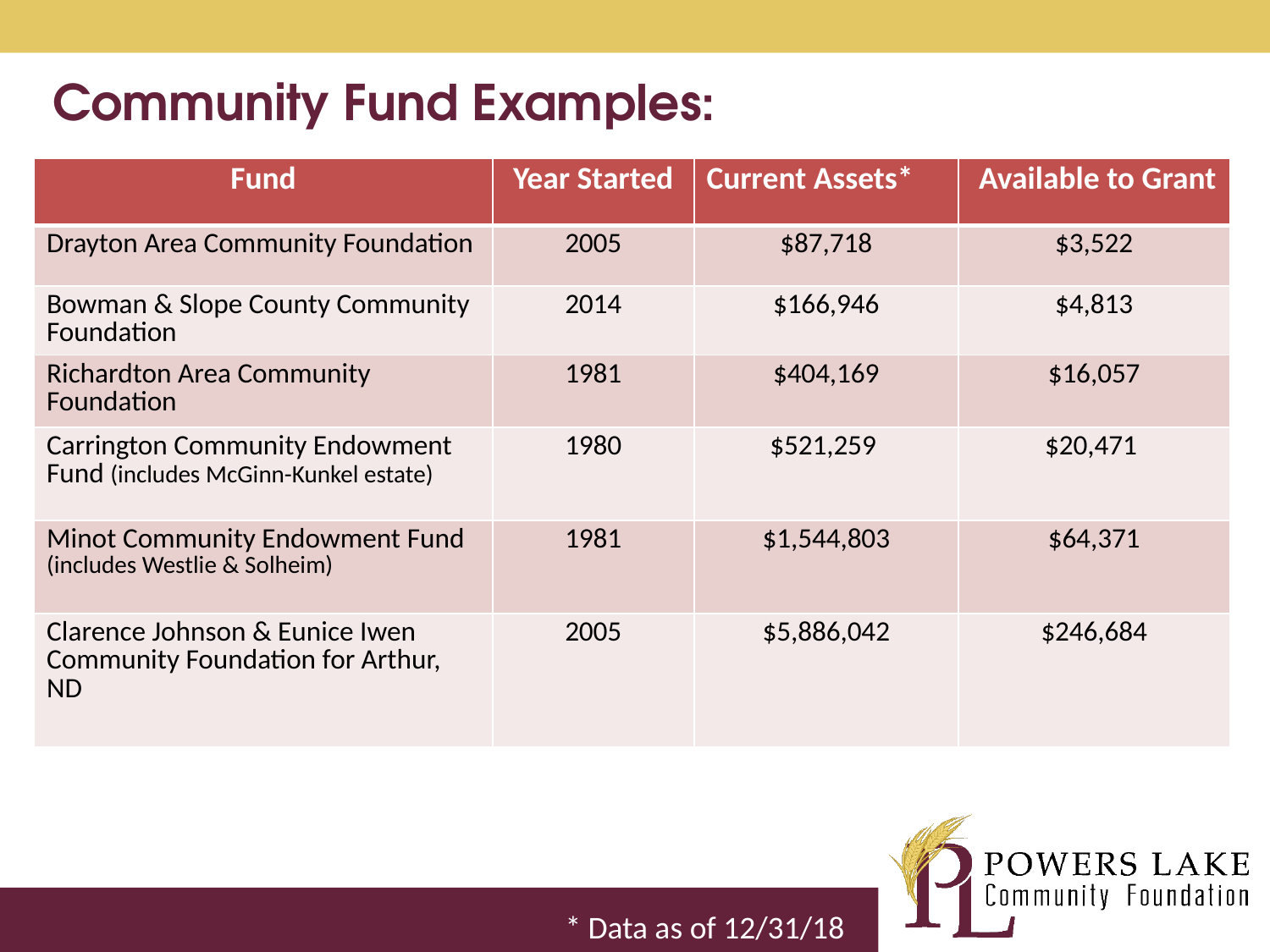

Community Fund Examples:
| Fund | Year Started | Current Assets\* | Available to Grant |
| --- | --- | --- | --- |
| Drayton Area Community Foundation | 2005 | $87,718 | $3,522 |
| Bowman & Slope County Community Foundation | 2014 | $166,946 | $4,813 |
| Richardton Area Community Foundation | 1981 | $404,169 | $16,057 |
| Carrington Community Endowment Fund (includes McGinn-Kunkel estate) | 1980 | $521,259 | $20,471 |
| Minot Community Endowment Fund (includes Westlie & Solheim) | 1981 | $1,544,803 | $64,371 |
| Clarence Johnson & Eunice Iwen Community Foundation for Arthur, ND | 2005 | $5,886,042 | $246,684 |
* Data as of 12/31/18